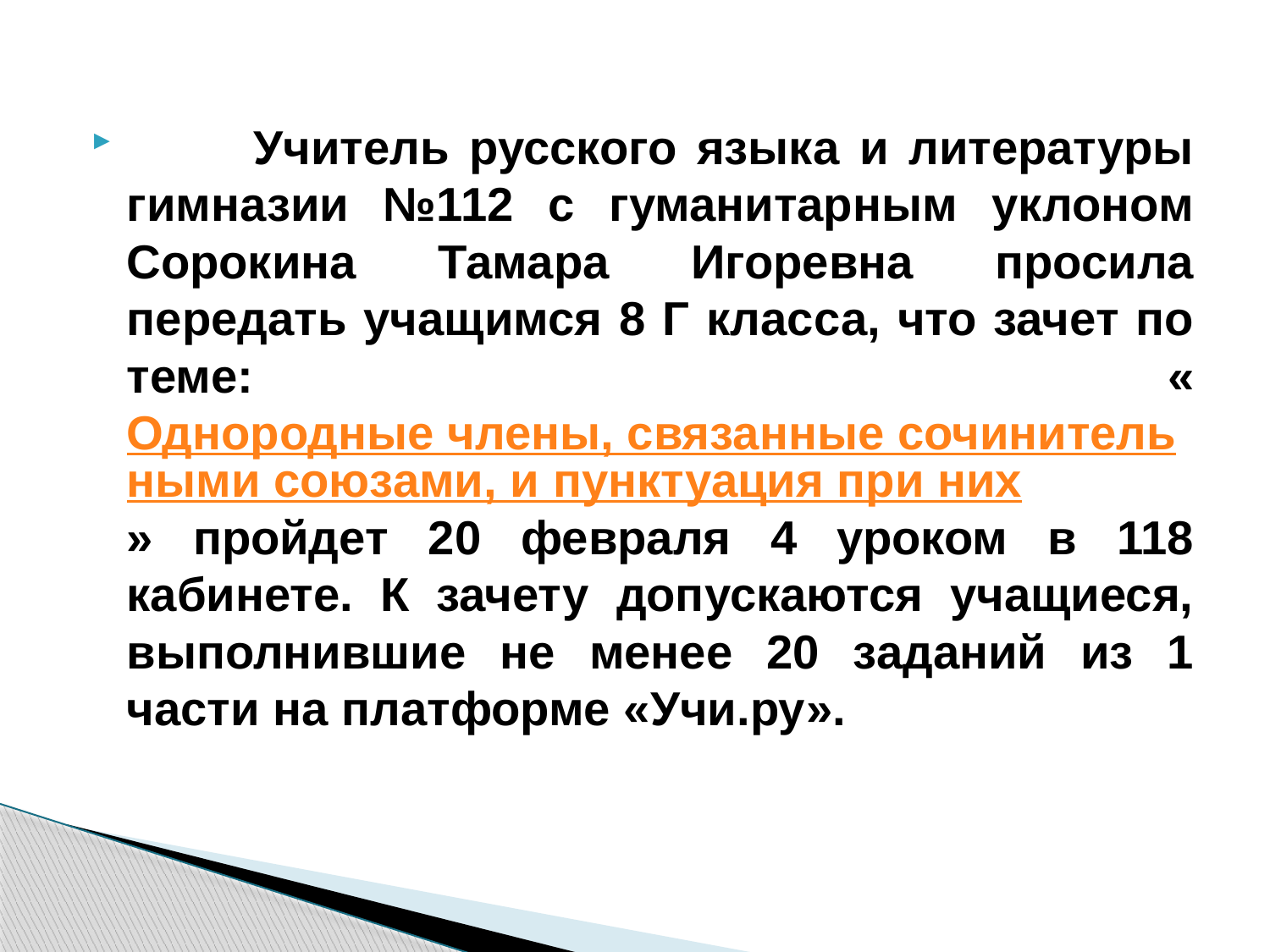

Учитель русского языка и литературы гимназии №112 с гуманитарным уклоном Сорокина Тамара Игоревна просила передать учащимся 8 Г класса, что зачет по теме: «Однородные члены, связанные сочинительными союзами, и пунктуация при них» пройдет 20 февраля 4 уроком в 118 кабинете. К зачету допускаются учащиеся, выполнившие не менее 20 заданий из 1 части на платформе «Учи.ру».